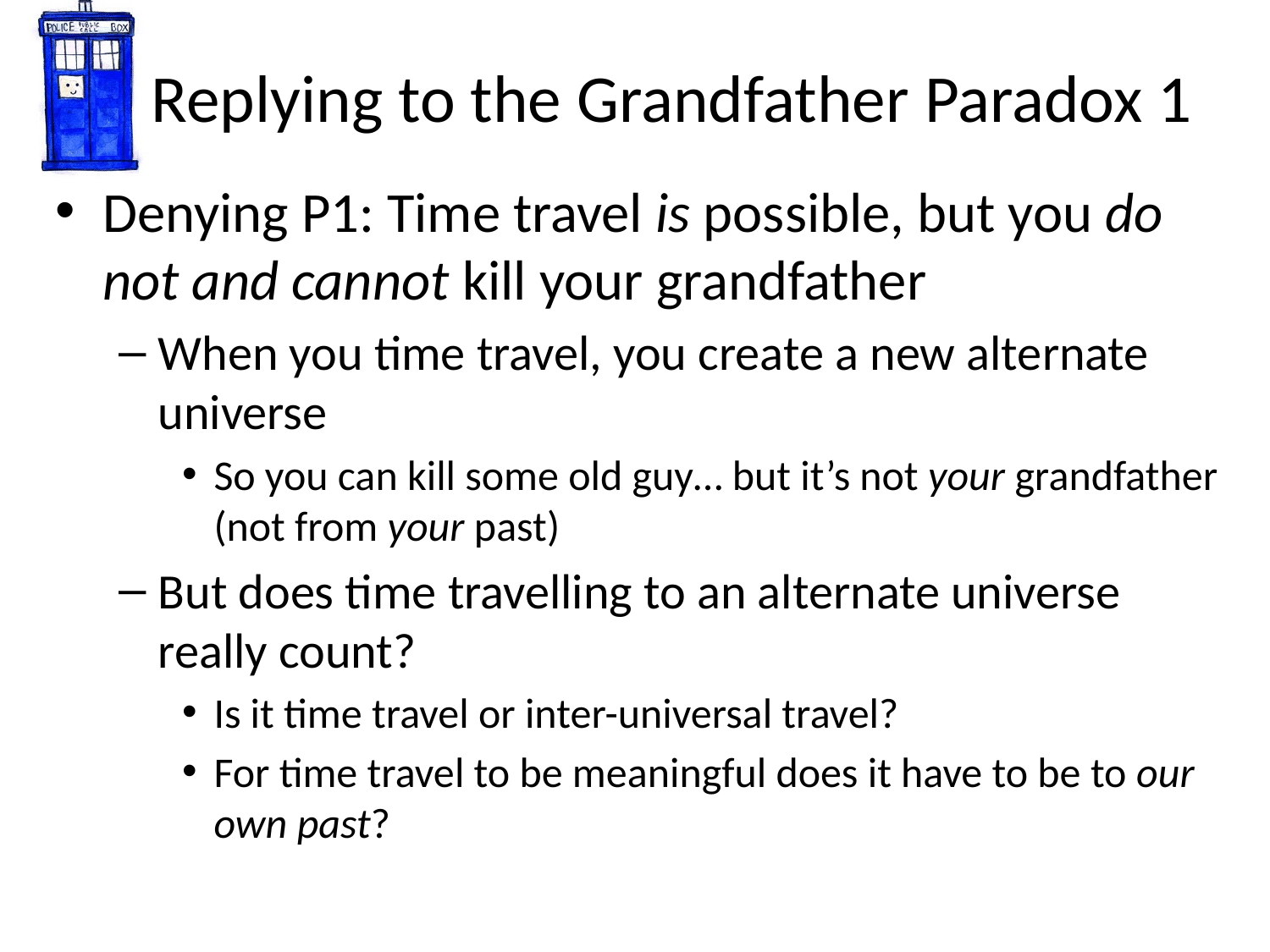

# Replying to the Grandfather Paradox 1
Denying P1: Time travel is possible, but you do not and cannot kill your grandfather
When you time travel, you create a new alternate universe
So you can kill some old guy… but it’s not your grandfather (not from your past)
But does time travelling to an alternate universe really count?
Is it time travel or inter-universal travel?
For time travel to be meaningful does it have to be to our own past?